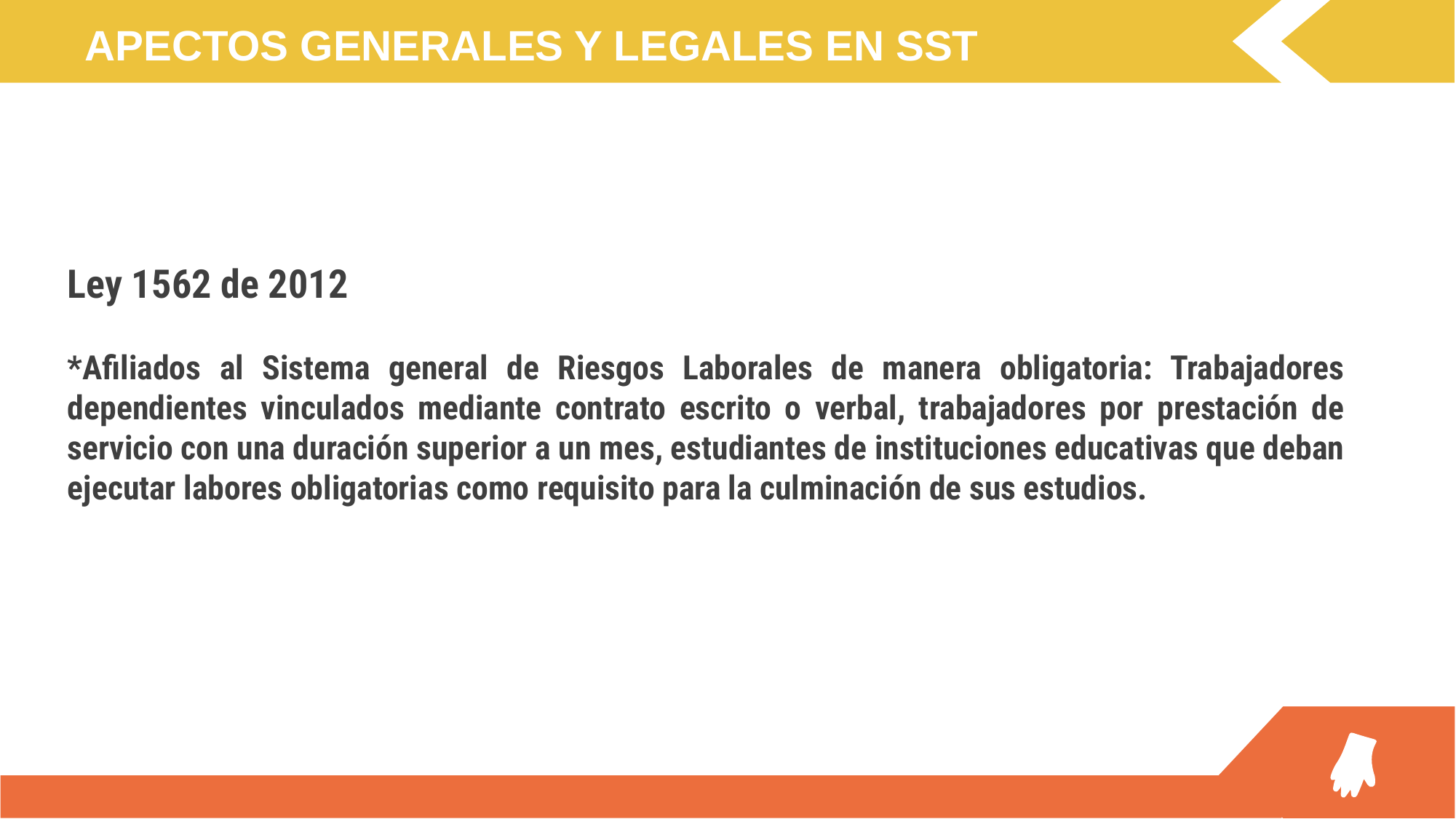

APECTOS GENERALES Y LEGALES EN SST
Ley 1562 de 2012

*Afiliados al Sistema general de Riesgos Laborales de manera obligatoria: Trabajadores dependientes vinculados mediante contrato escrito o verbal, trabajadores por prestación de servicio con una duración superior a un mes, estudiantes de instituciones educativas que deban ejecutar labores obligatorias como requisito para la culminación de sus estudios.

You can simply impress your audience and add a unique zing and appeal to your Presentations. Easy to change colors, photos and Text.